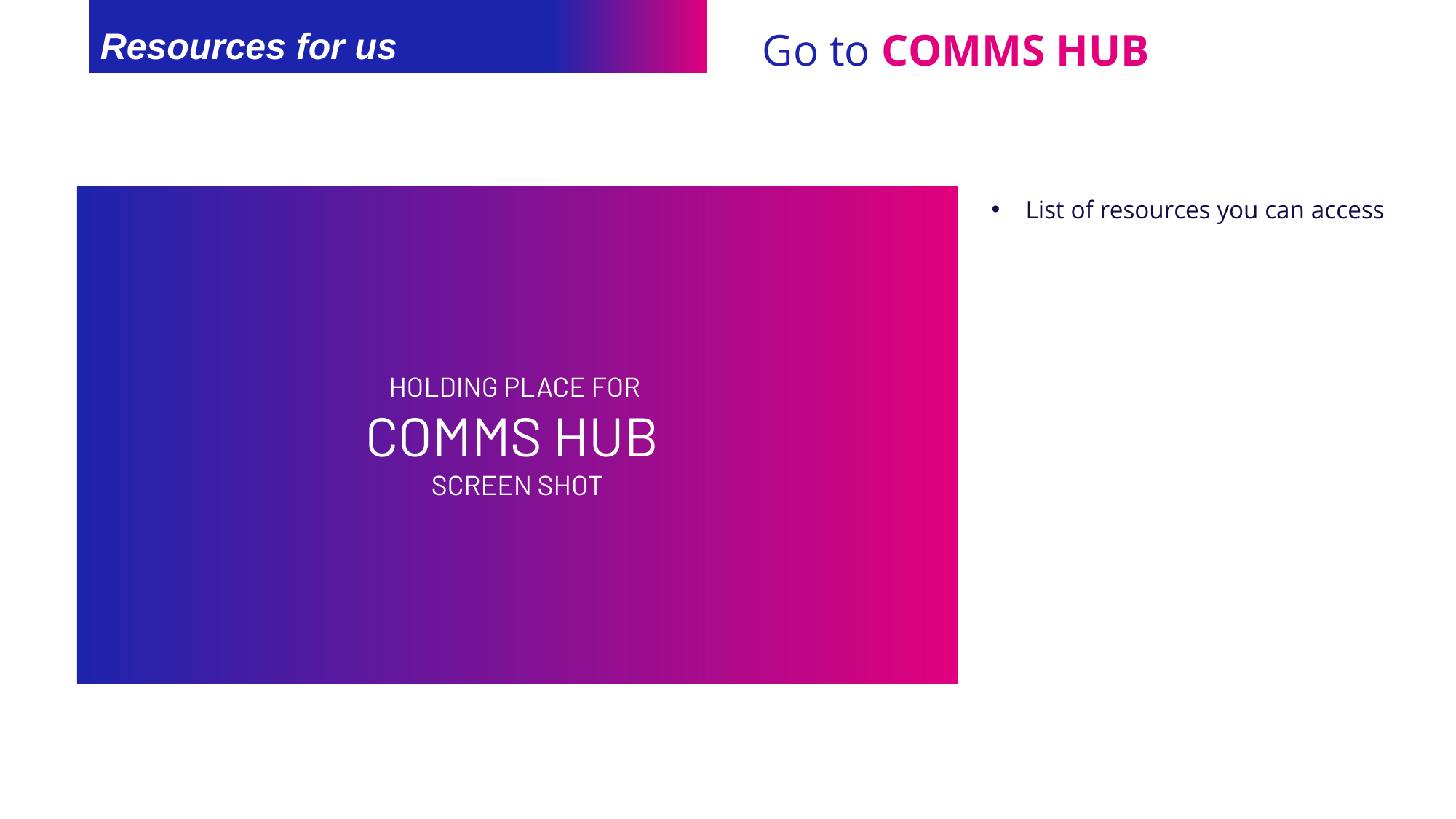

Resources for us
Go to COMMS HUB
HOLDING PLACE FOR
COMMS HUB
SCREEN SHOT
List of resources you can access